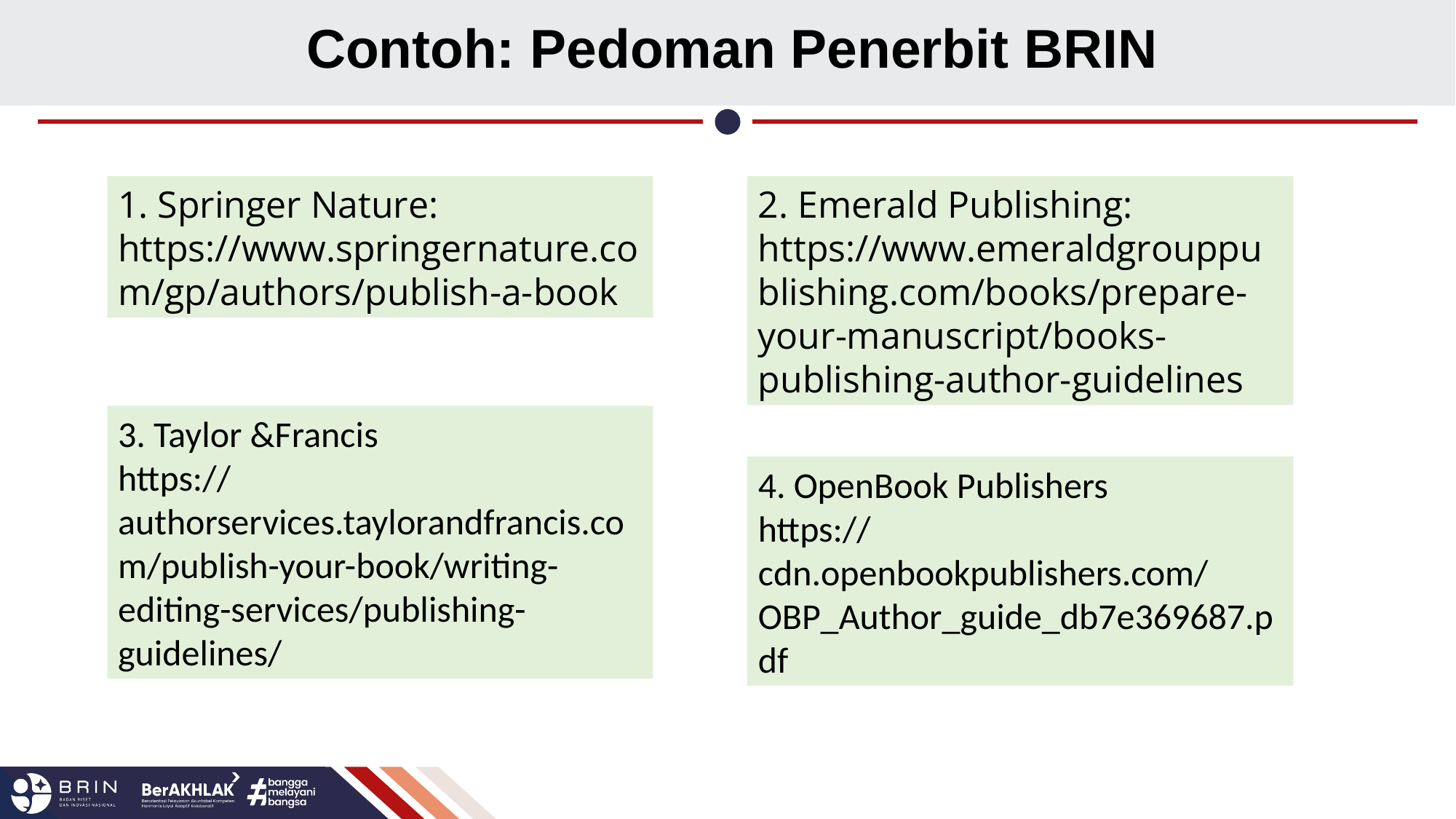

# Contoh: Pedoman Penerbit BRIN
1. Springer Nature: https://www.springernature.com/gp/authors/publish-a-book
2. Emerald Publishing: https://www.emeraldgrouppublishing.com/books/prepare-your-manuscript/books-publishing-author-guidelines
3. Taylor &Francis
https://authorservices.taylorandfrancis.com/publish-your-book/writing-editing-services/publishing-guidelines/
4. OpenBook Publishers
https://cdn.openbookpublishers.com/OBP_Author_guide_db7e369687.pdf